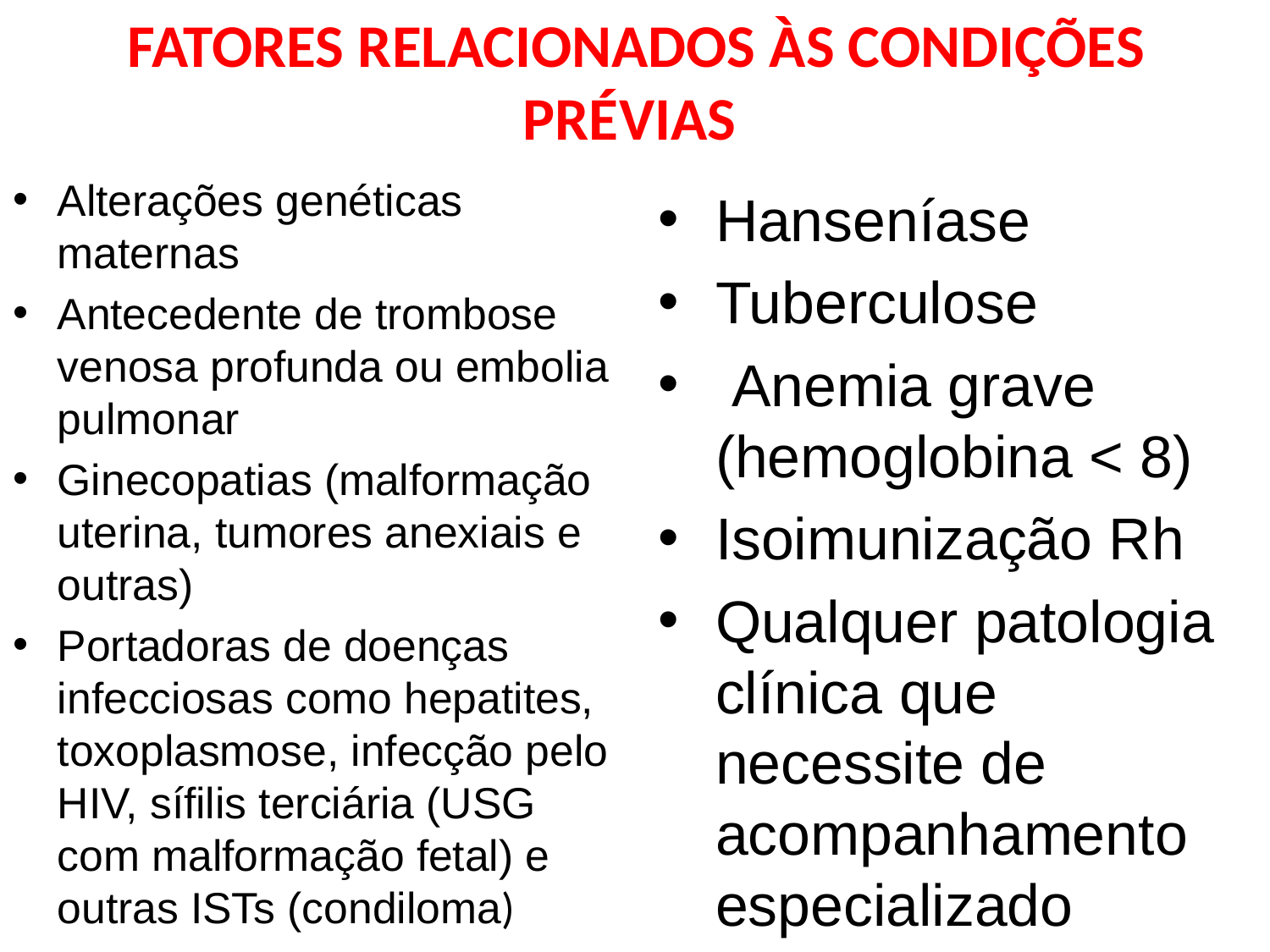

# FATORES RELACIONADOS ÀS CONDIÇÕES PRÉVIAS
Alterações genéticas maternas
Antecedente de trombose venosa profunda ou embolia pulmonar
Ginecopatias (malformação uterina, tumores anexiais e outras)
Portadoras de doenças infecciosas como hepatites, toxoplasmose, infecção pelo HIV, sífilis terciária (USG com malformação fetal) e outras ISTs (condiloma)

Hanseníase
Tuberculose
 Anemia grave (hemoglobina < 8)
Isoimunização Rh
Qualquer patologia clínica que necessite de acompanhamento especializado